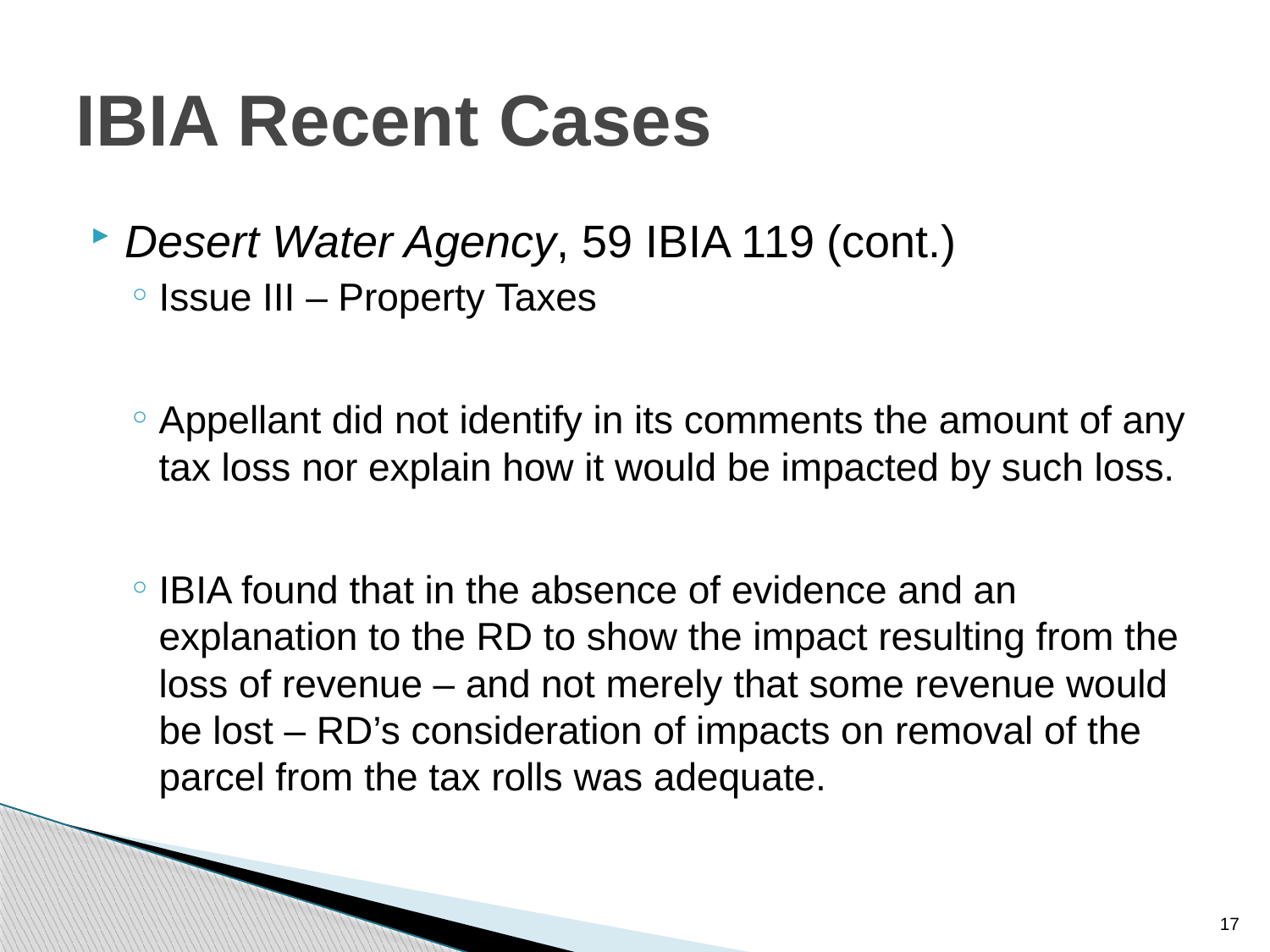

# IBIA Recent Cases
Desert Water Agency, 59 IBIA 119 (cont.)
Issue III – Property Taxes

Appellant did not identify in its comments the amount of any tax loss nor explain how it would be impacted by such loss.

IBIA found that in the absence of evidence and an explanation to the RD to show the impact resulting from the loss of revenue – and not merely that some revenue would be lost – RD’s consideration of impacts on removal of the parcel from the tax rolls was adequate.
17